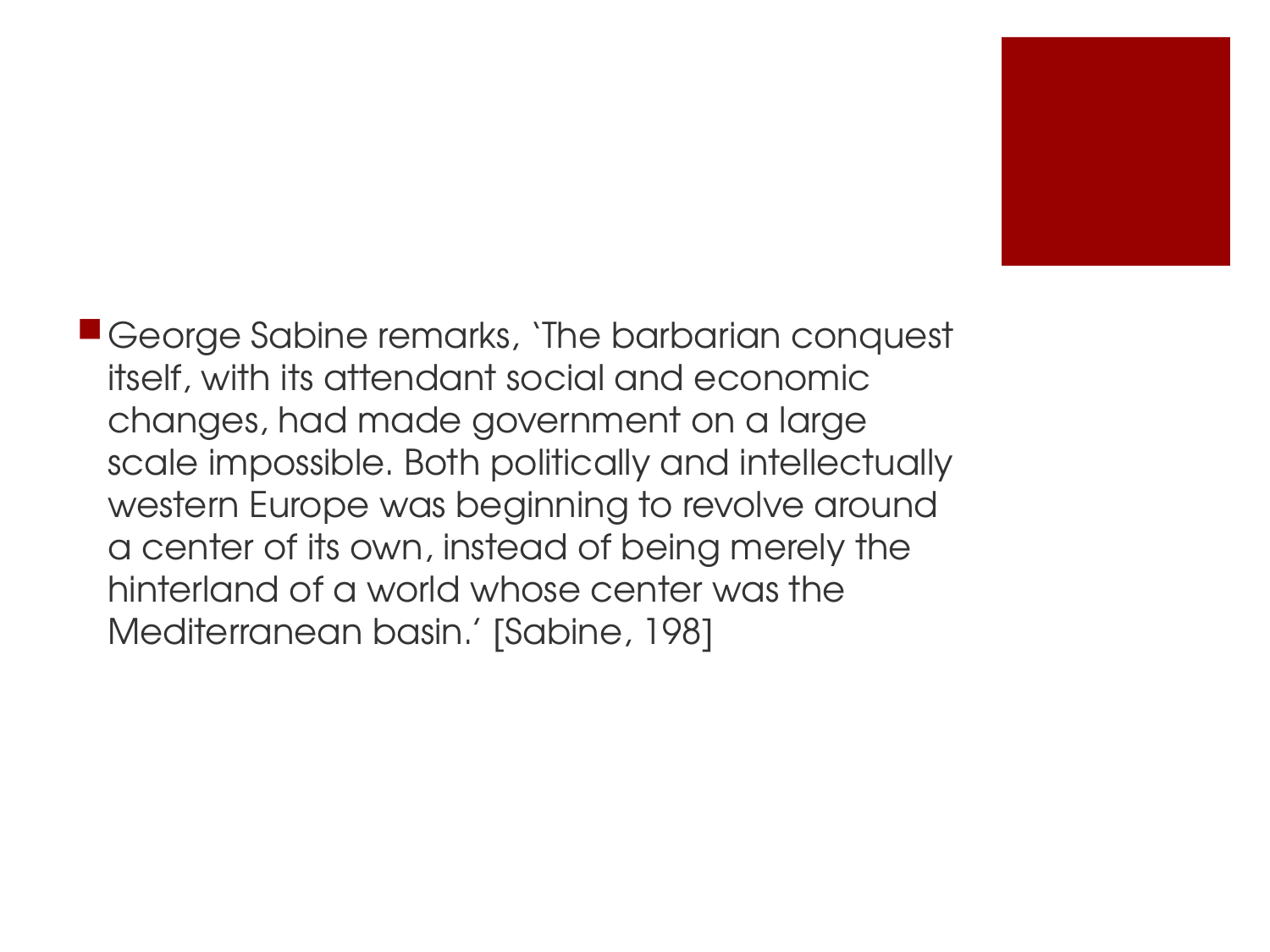

#
George Sabine remarks, ‘The barbarian conquest itself, with its attendant social and economic changes, had made government on a large scale impossible. Both politically and intellectually western Europe was beginning to revolve around a center of its own, instead of being merely the hinterland of a world whose center was the Mediterranean basin.’ [Sabine, 198]